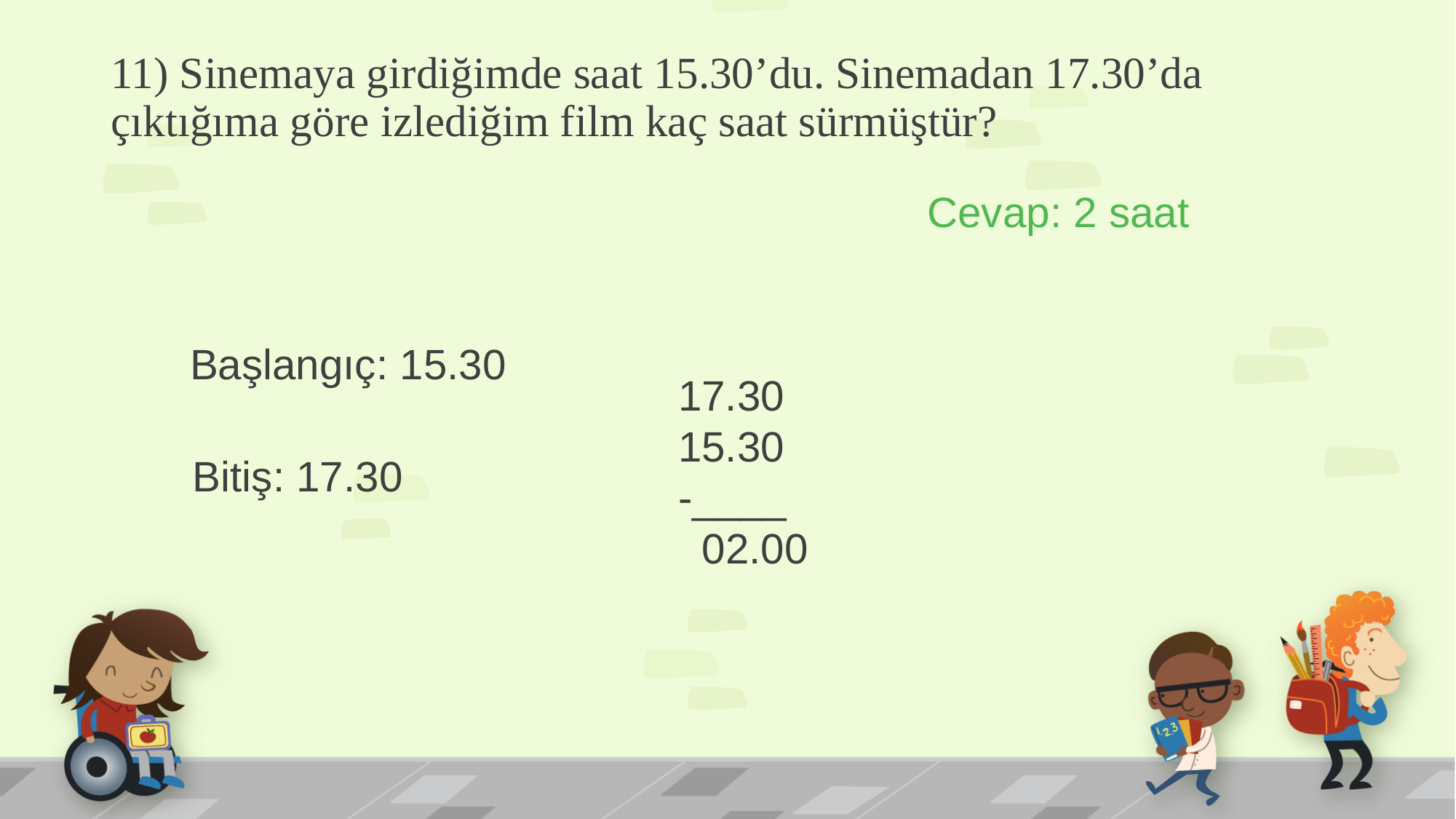

# 11) Sinemaya girdiğimde saat 15.30’du. Sinemadan 17.30’da çıktığıma göre izlediğim film kaç saat sürmüştür?
Cevap: 2 saat
Başlangıç: 15.30
17.30
15.30
-____
  02.00
Bitiş: 17.30